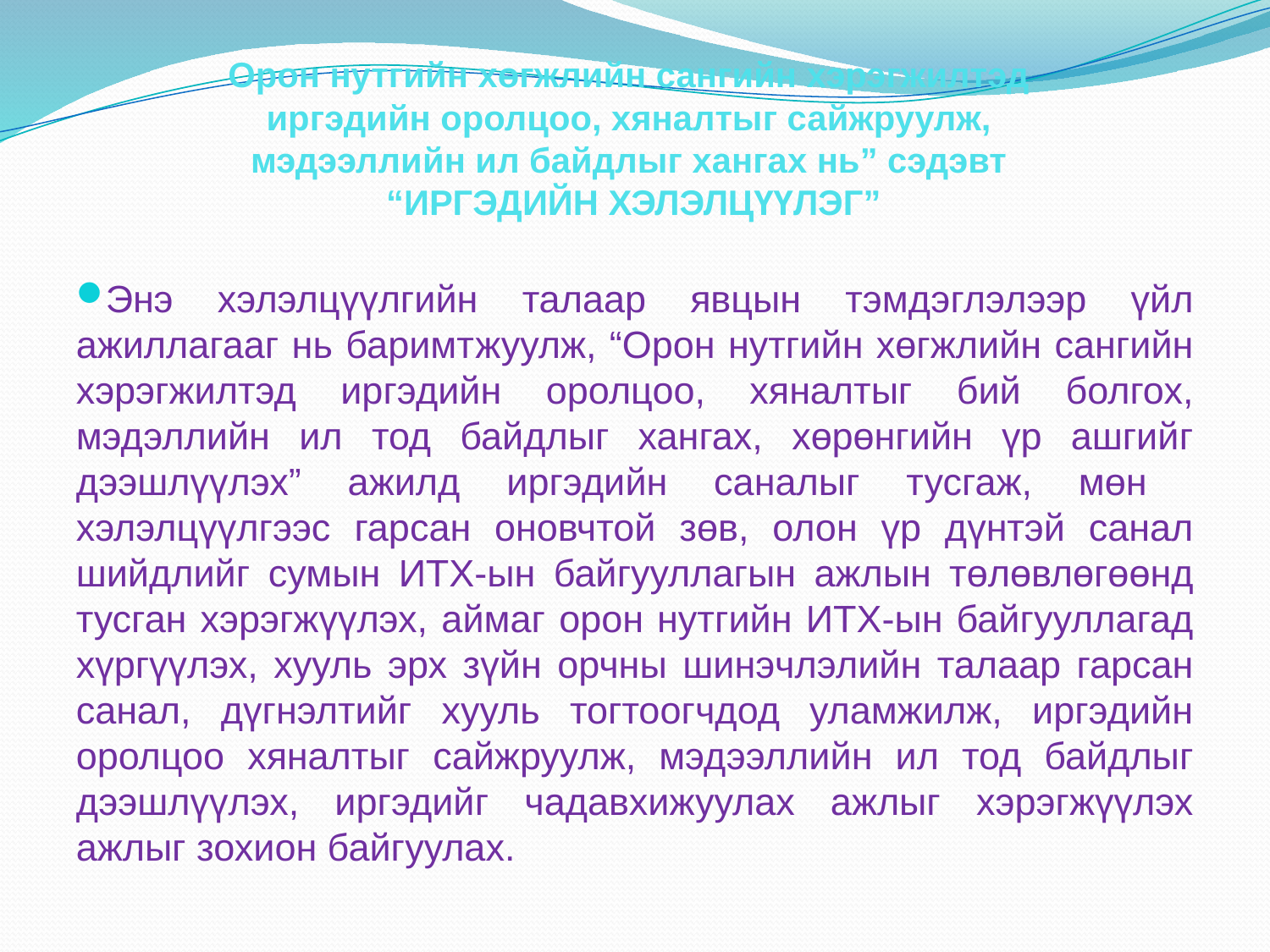

# Орон нутгийн хөгжлийн сангийн хэрэгжилтэд иргэдийн оролцоо, хяналтыг сайжруулж,
мэдээллийн ил байдлыг хангах нь” сэдэвт
“ИРГЭДИЙН ХЭЛЭЛЦҮҮЛЭГ”
Энэ хэлэлцүүлгийн талаар явцын тэмдэглэлээр үйл ажиллагааг нь баримтжуулж, “Орон нутгийн хөгжлийн сангийн хэрэгжилтэд иргэдийн оролцоо, хяналтыг бий болгох, мэдэллийн ил тод байдлыг хангах, хөрөнгийн үр ашгийг дээшлүүлэх” ажилд иргэдийн саналыг тусгаж, мөн  хэлэлцүүлгээс гарсан оновчтой зөв, олон үр дүнтэй санал шийдлийг сумын ИТХ-ын байгууллагын ажлын төлөвлөгөөнд тусган хэрэгжүүлэх, аймаг орон нутгийн ИТХ-ын байгууллагад хүргүүлэх, хууль эрх зүйн орчны шинэчлэлийн талаар гарсан санал, дүгнэлтийг хууль тогтоогчдод уламжилж, иргэдийн оролцоо хяналтыг сайжруулж, мэдээллийн ил тод байдлыг дээшлүүлэх, иргэдийг чадавхижуулах ажлыг хэрэгжүүлэх ажлыг зохион байгуулах.